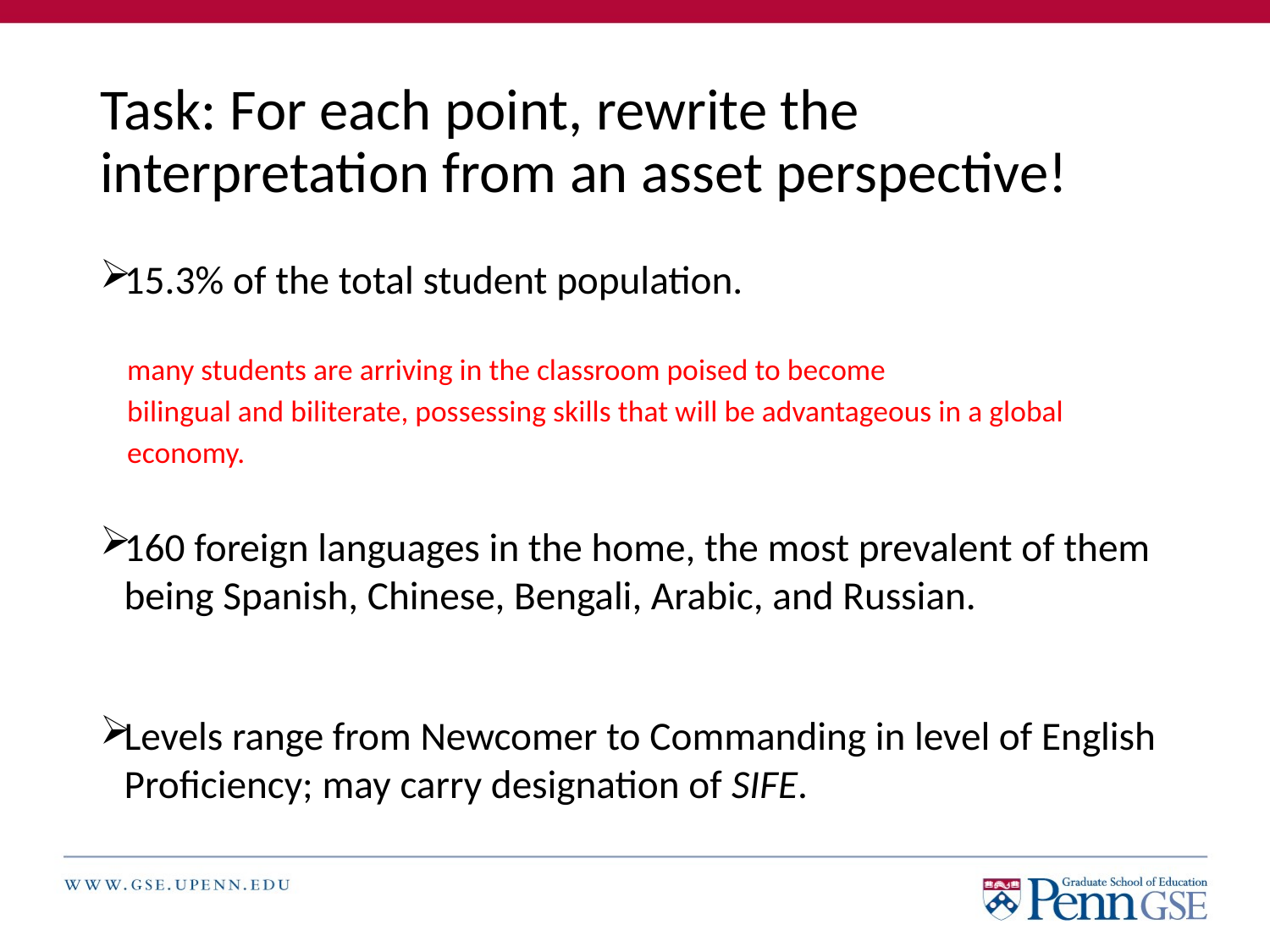

# Task: For each point, rewrite the interpretation from an asset perspective!
15.3% of the total student population.

    many students are arriving in the classroom poised to become
    bilingual and biliterate, possessing skills that will be advantageous in a global
    economy.

160 foreign languages in the home, the most prevalent of them being Spanish, Chinese, Bengali, Arabic, and Russian.

Levels range from Newcomer to Commanding in level of English Proficiency; may carry designation of SIFE.